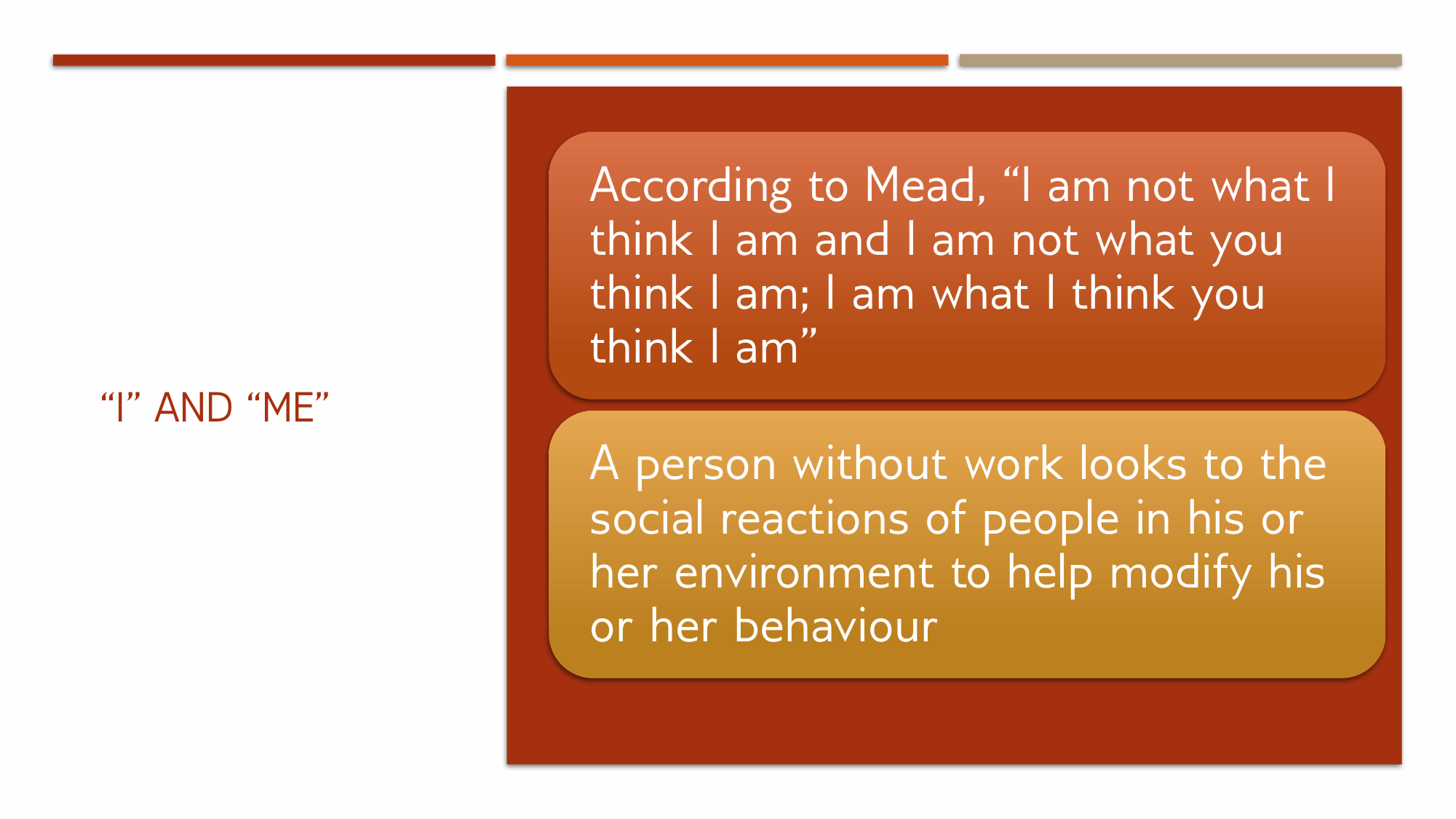

# “I” and “me”
According to Mead, “I am not what I think I am and I am not what you think I am; I am what I think you think I am”
A person without work looks to the social reactions of people in his or her environment to help modify his or her behaviour